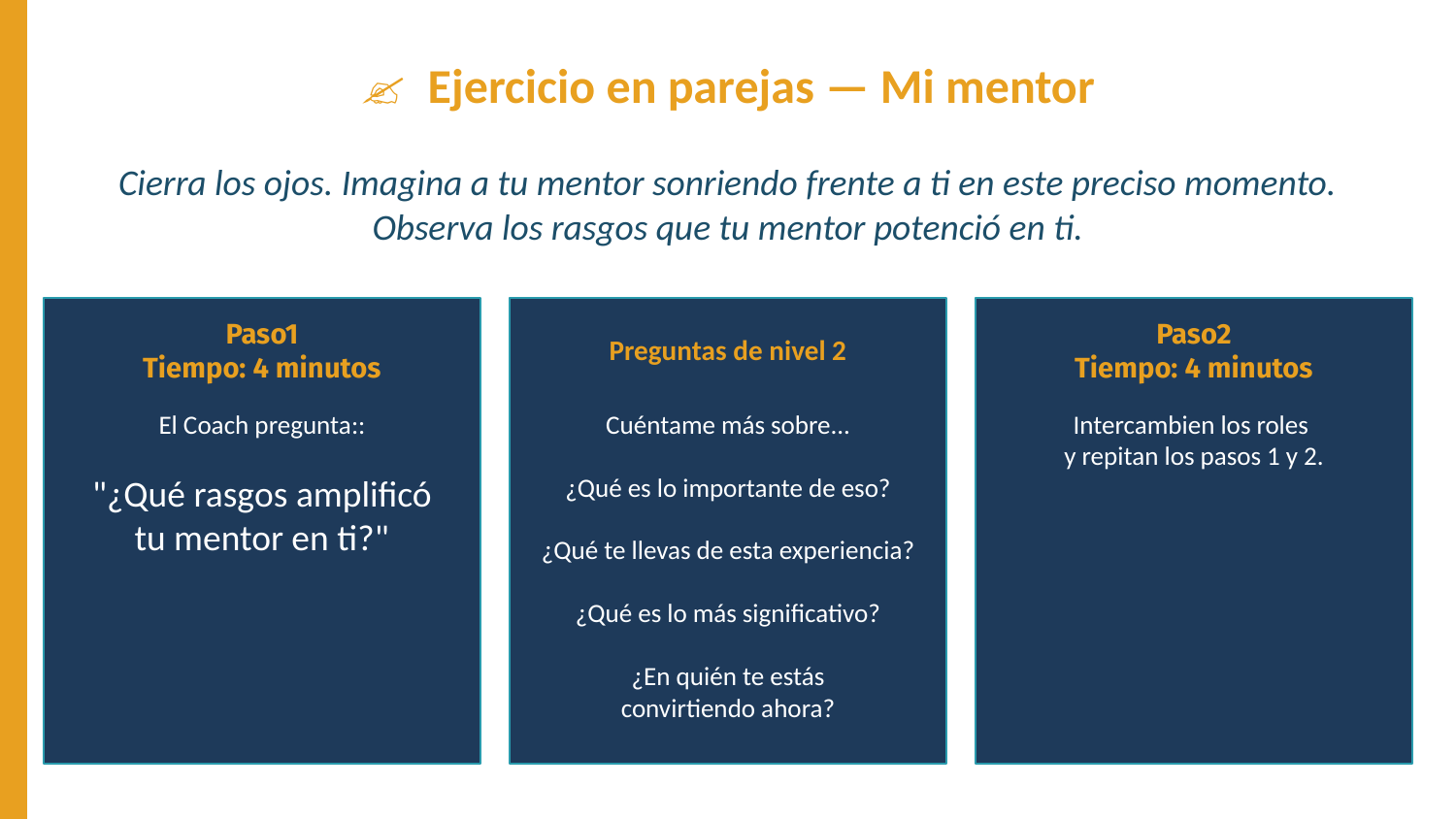

✍️  Ejercicio en parejas — Mi mentor
Cierra los ojos. Imagina a tu mentor sonriendo frente a ti en este preciso momento. Observa los rasgos que tu mentor potenció en ti.

Paso1
Tiempo: 4 minutos
Preguntas de nivel 2
Paso2
Tiempo: 4 minutos
El Coach pregunta::

"¿Qué rasgos amplificó tu mentor en ti?"
Cuéntame más sobre...

¿Qué es lo importante de eso?

¿Qué te llevas de esta experiencia?

¿Qué es lo más significativo?

¿En quién te estás convirtiendo ahora?
Intercambien los roles
y repitan los pasos 1 y 2.